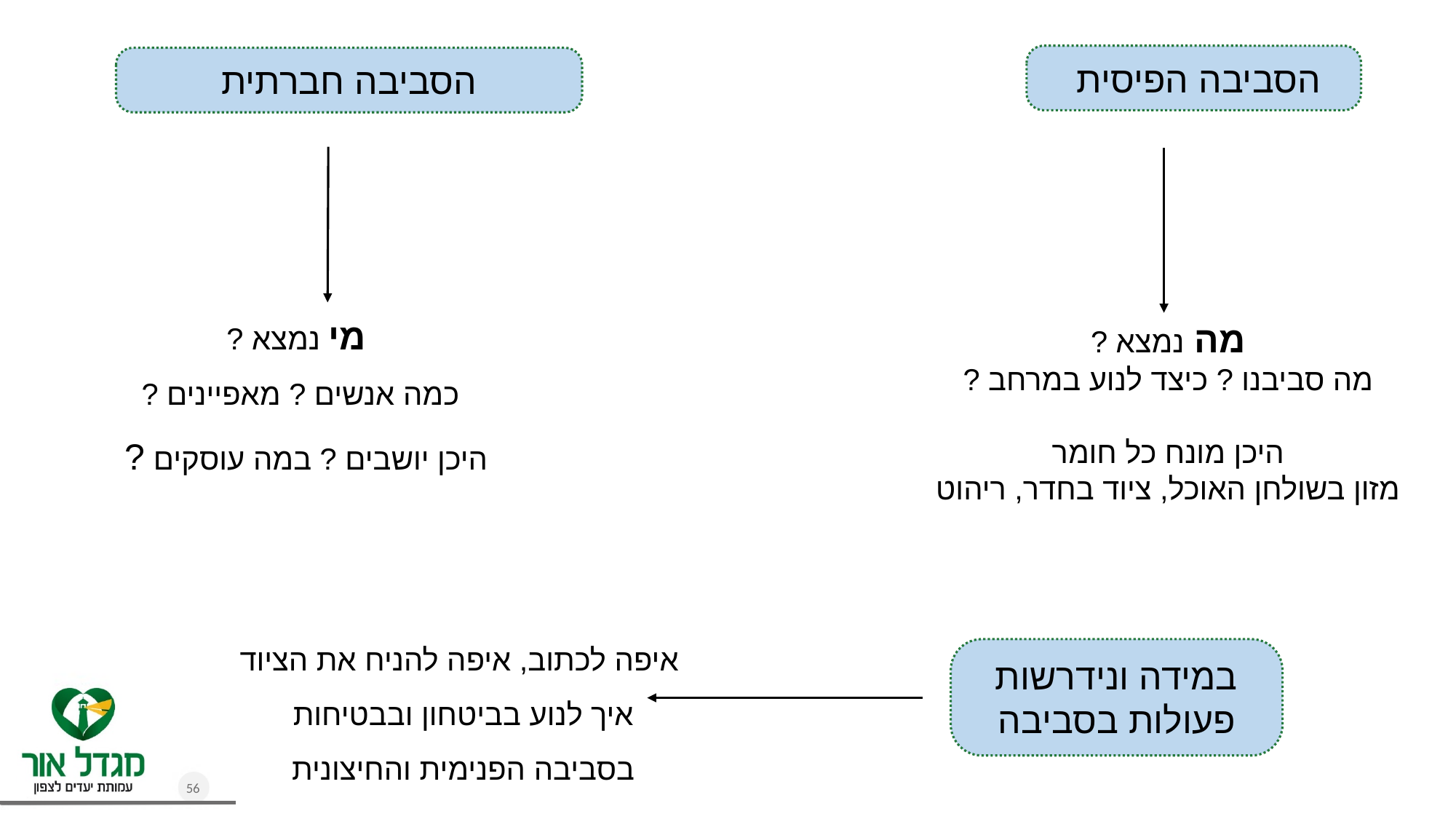

56
הסביבה הפיסית
הסביבה חברתית

מה נמצא ?
מה סביבנו ? כיצד לנוע במרחב ?

היכן מונח כל חומר
מזון בשולחן האוכל, ציוד בחדר, ריהוט

מי נמצא ?
כמה אנשים ? מאפיינים ?
היכן יושבים ? במה עוסקים ?
איפה לכתוב, איפה להניח את הציוד
איך לנוע בביטחון ובבטיחות
בסביבה הפנימית והחיצונית

במידה ונידרשות פעולות בסביבה